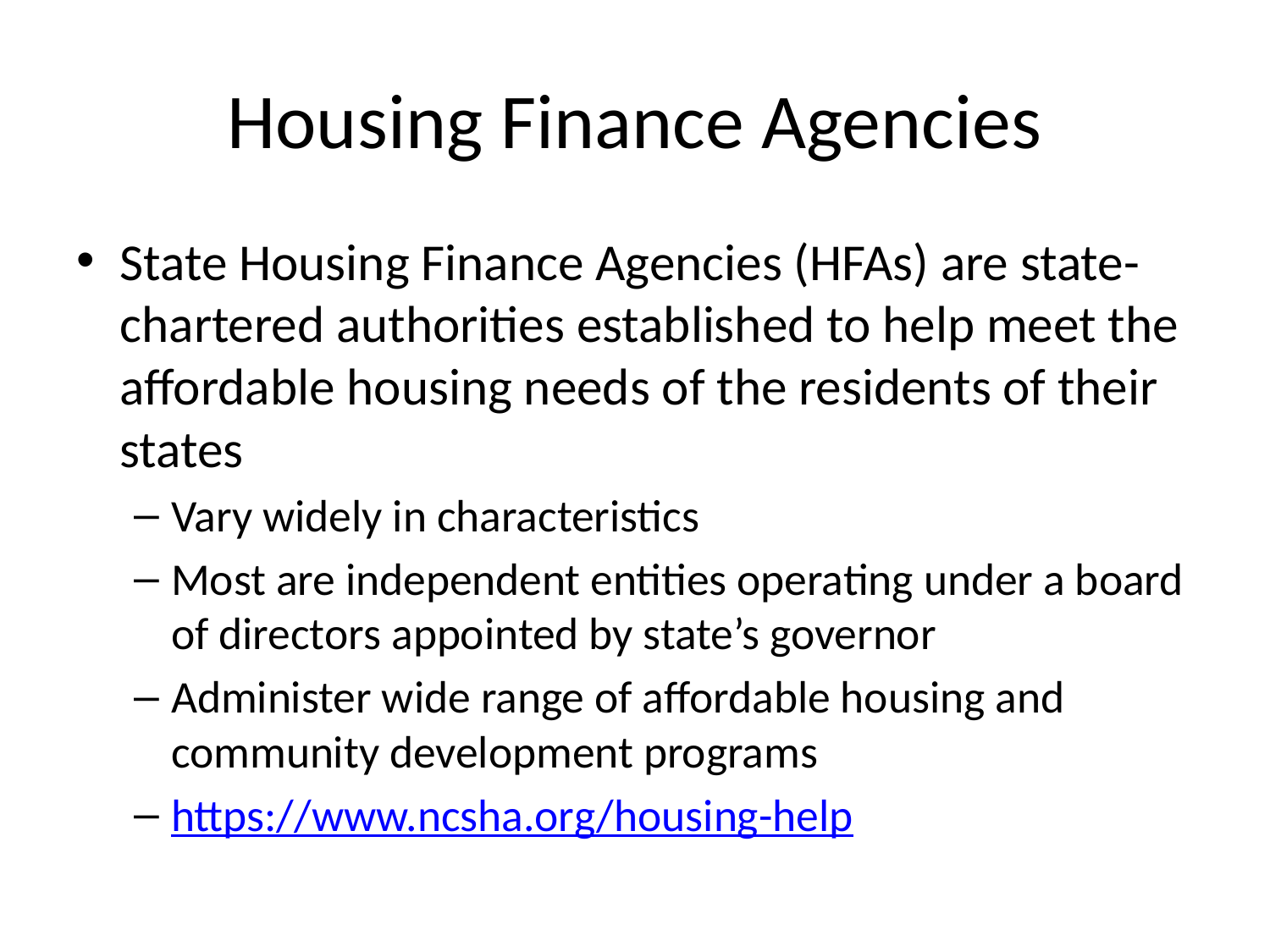

# Housing Finance Agencies
State Housing Finance Agencies (HFAs) are state-chartered authorities established to help meet the affordable housing needs of the residents of their states
Vary widely in characteristics
Most are independent entities operating under a board of directors appointed by state’s governor
Administer wide range of affordable housing and community development programs
https://www.ncsha.org/housing-help